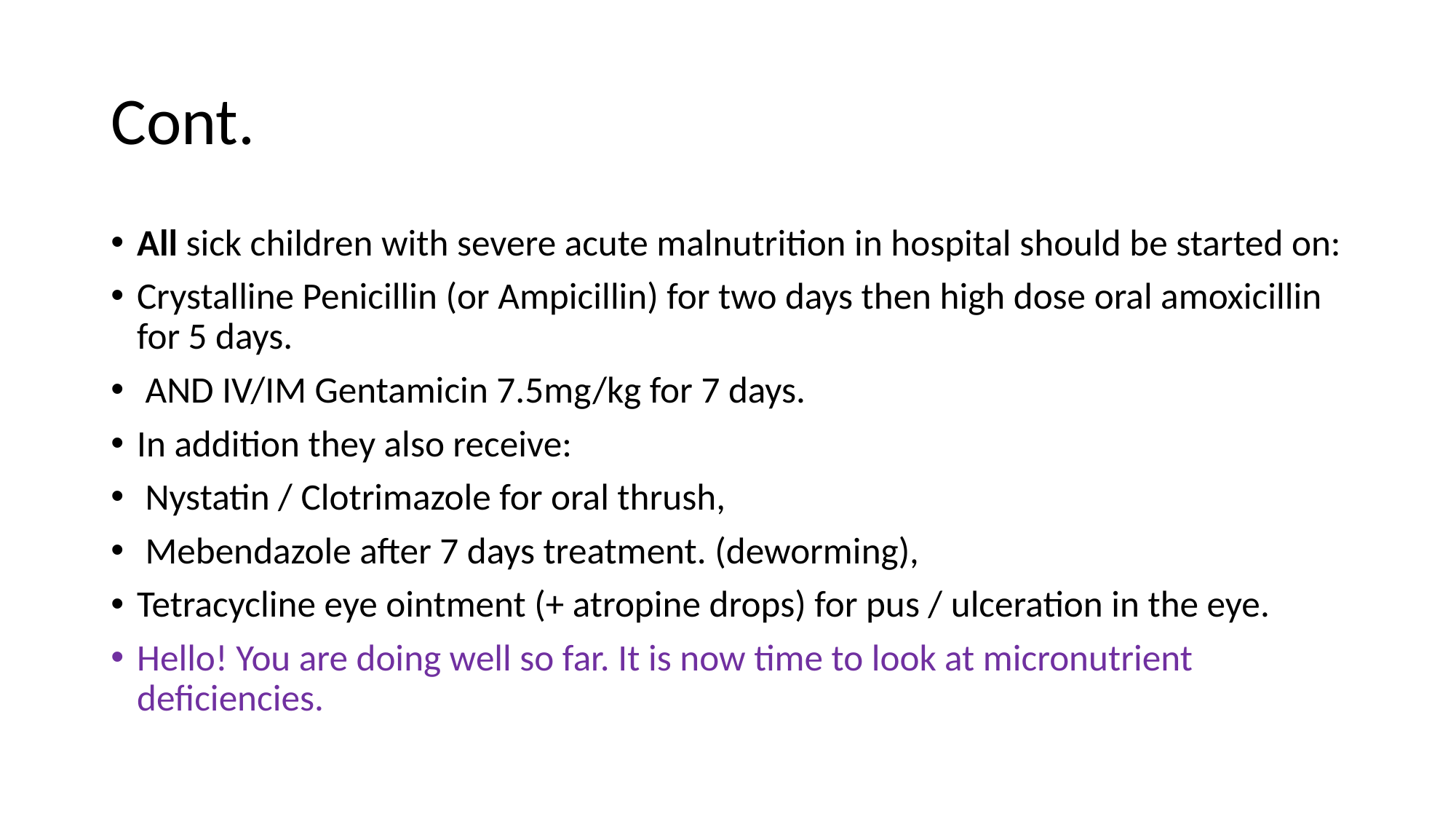

# Cont.
All sick children with severe acute malnutrition in hospital should be started on:
Crystalline Penicillin (or Ampicillin) for two days then high dose oral amoxicillin for 5 days.
 AND IV/IM Gentamicin 7.5mg/kg for 7 days.
In addition they also receive:
 Nystatin / Clotrimazole for oral thrush,
 Mebendazole after 7 days treatment. (deworming),
Tetracycline eye ointment (+ atropine drops) for pus / ulceration in the eye.
Hello! You are doing well so far. It is now time to look at micronutrient deficiencies.